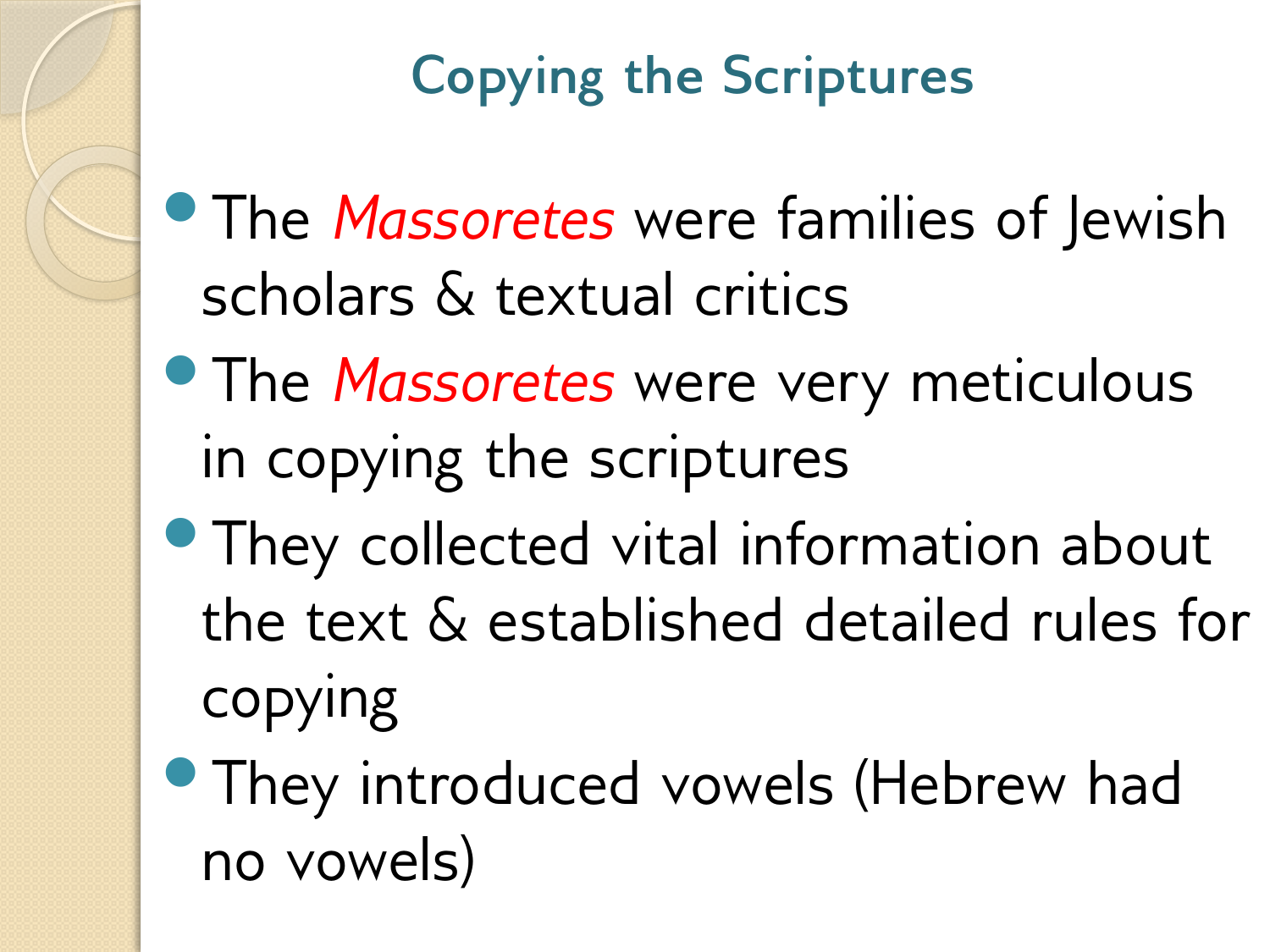

# Copying the Scriptures
The Massoretes were families of Jewish scholars & textual critics
The Massoretes were very meticulous in copying the scriptures
They collected vital information about the text & established detailed rules for copying
They introduced vowels (Hebrew had no vowels)